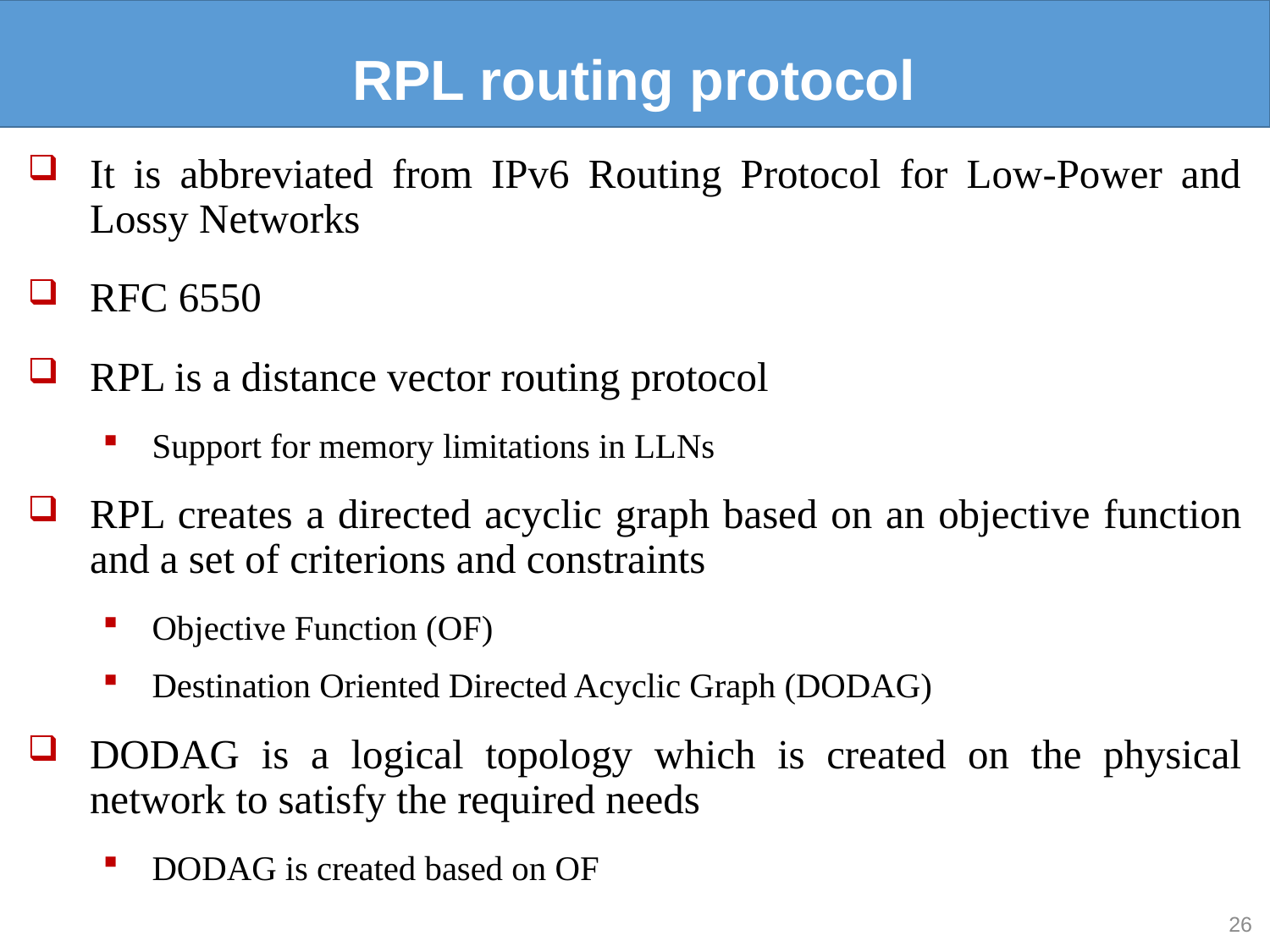

RPL routing protocol
It is abbreviated from IPv6 Routing Protocol for Low-Power and Lossy Networks
RFC 6550
RPL is a distance vector routing protocol
Support for memory limitations in LLNs
RPL creates a directed acyclic graph based on an objective function and a set of criterions and constraints
Objective Function (OF)
Destination Oriented Directed Acyclic Graph (DODAG)
DODAG is a logical topology which is created on the physical network to satisfy the required needs
DODAG is created based on OF
26